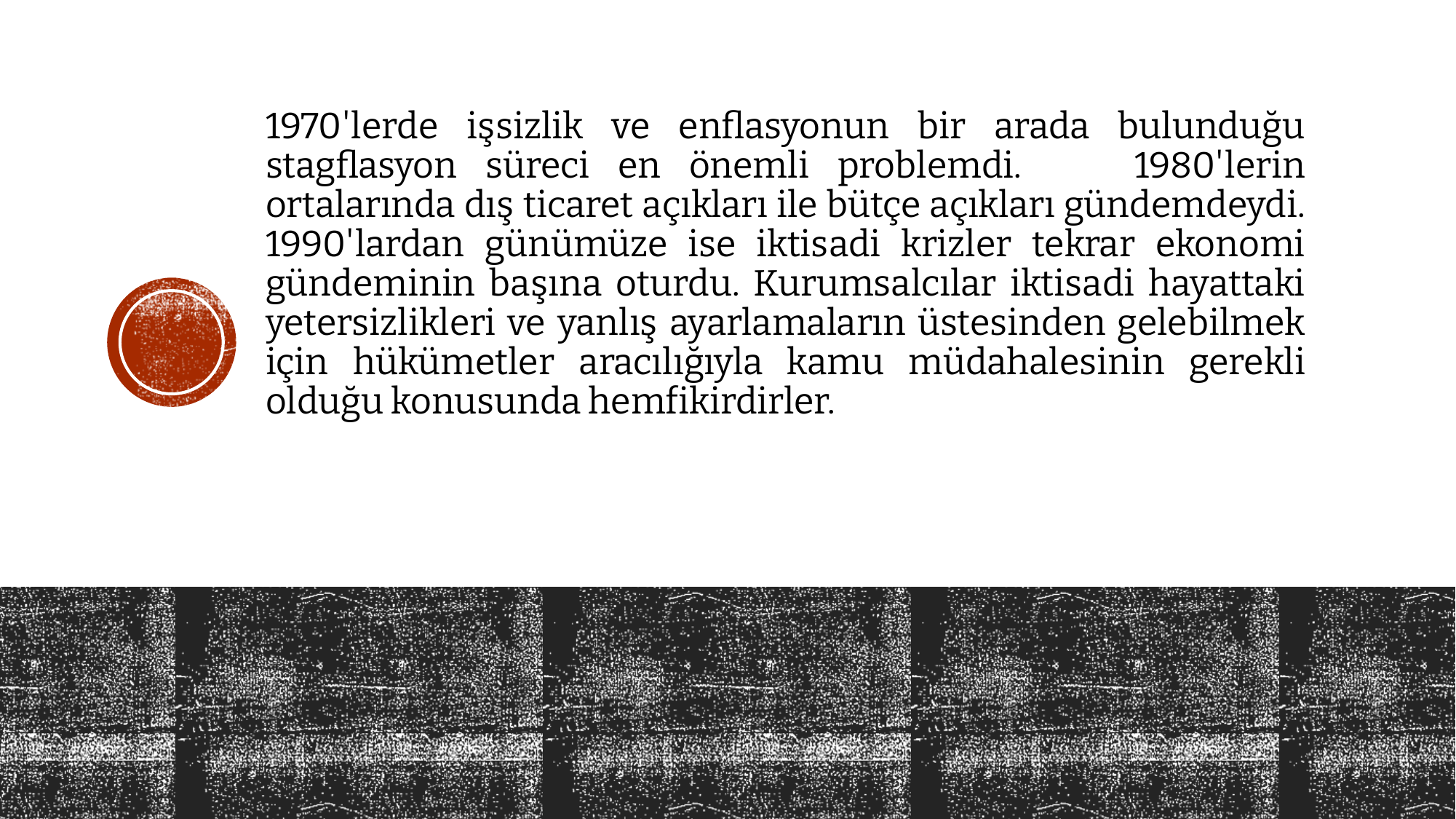

1970'lerde işsizlik ve enflasyonun bir arada bulunduğu stagflasyon süreci en önemli problemdi.    1980'lerin ortalarında dış ticaret açıkları ile bütçe açıkları gündemdeydi. 1990'lardan günümüze ise iktisadi krizler tekrar ekonomi gündeminin başına oturdu. Kurumsalcılar iktisadi hayattaki yetersizlikleri ve yanlış ayarlamaların üstesinden gelebilmek için hükümetler aracılığıyla kamu müdahalesinin gerekli olduğu konusunda hemfikirdirler.